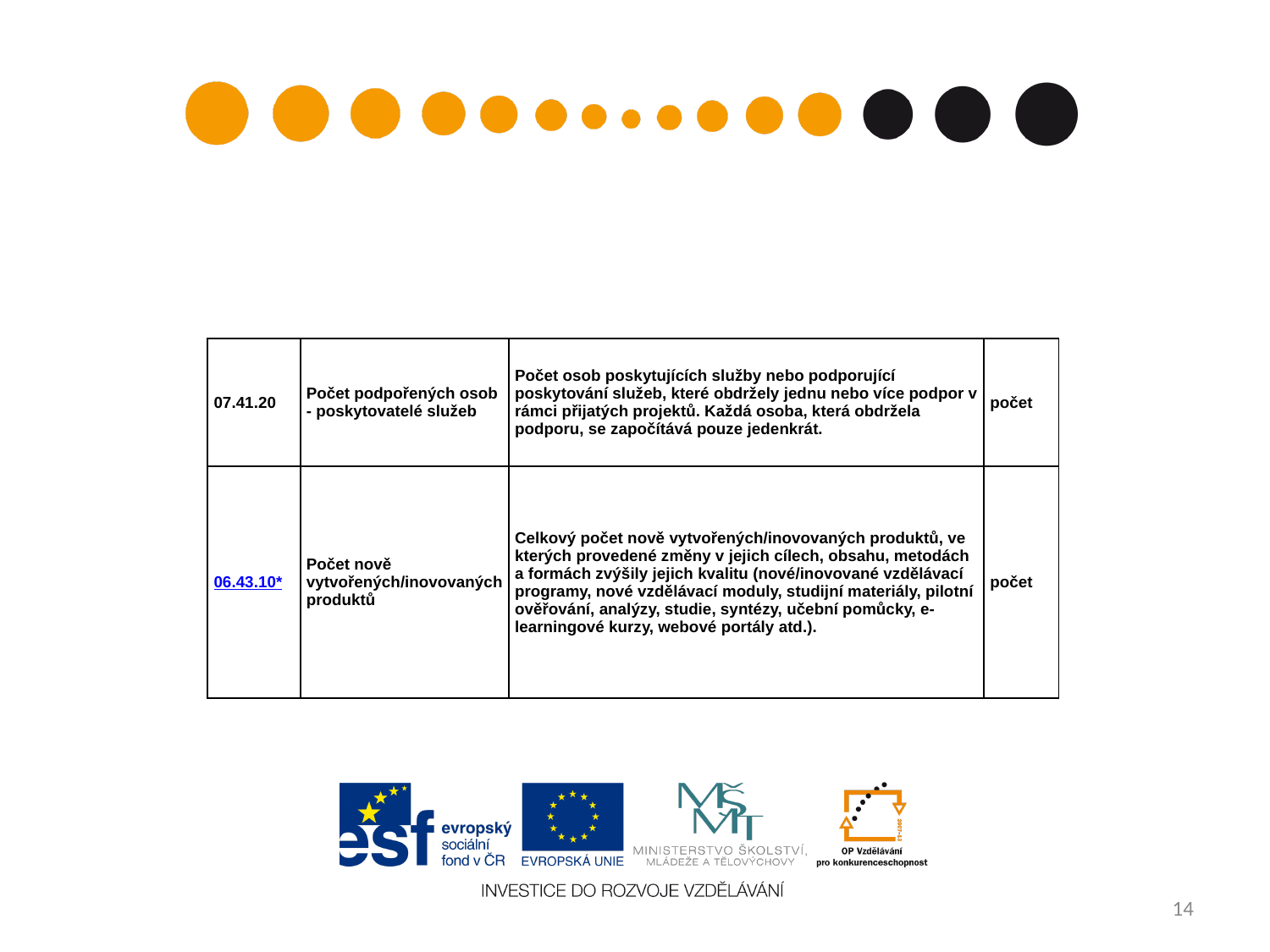

#
| 07.41.20 | Počet podpořených osob - poskytovatelé služeb | Počet osob poskytujících služby nebo podporující poskytování služeb, které obdržely jednu nebo více podpor v rámci přijatých projektů. Každá osoba, která obdržela podporu, se započítává pouze jedenkrát. | počet |
| --- | --- | --- | --- |
| 06.43.10\* | Počet nově vytvořených/inovovaných produktů | Celkový počet nově vytvořených/inovovaných produktů, ve kterých provedené změny v jejich cílech, obsahu, metodách a formách zvýšily jejich kvalitu (nové/inovované vzdělávací programy, nové vzdělávací moduly, studijní materiály, pilotní ověřování, analýzy, studie, syntézy, učební pomůcky, e-learningové kurzy, webové portály atd.). | počet |
14